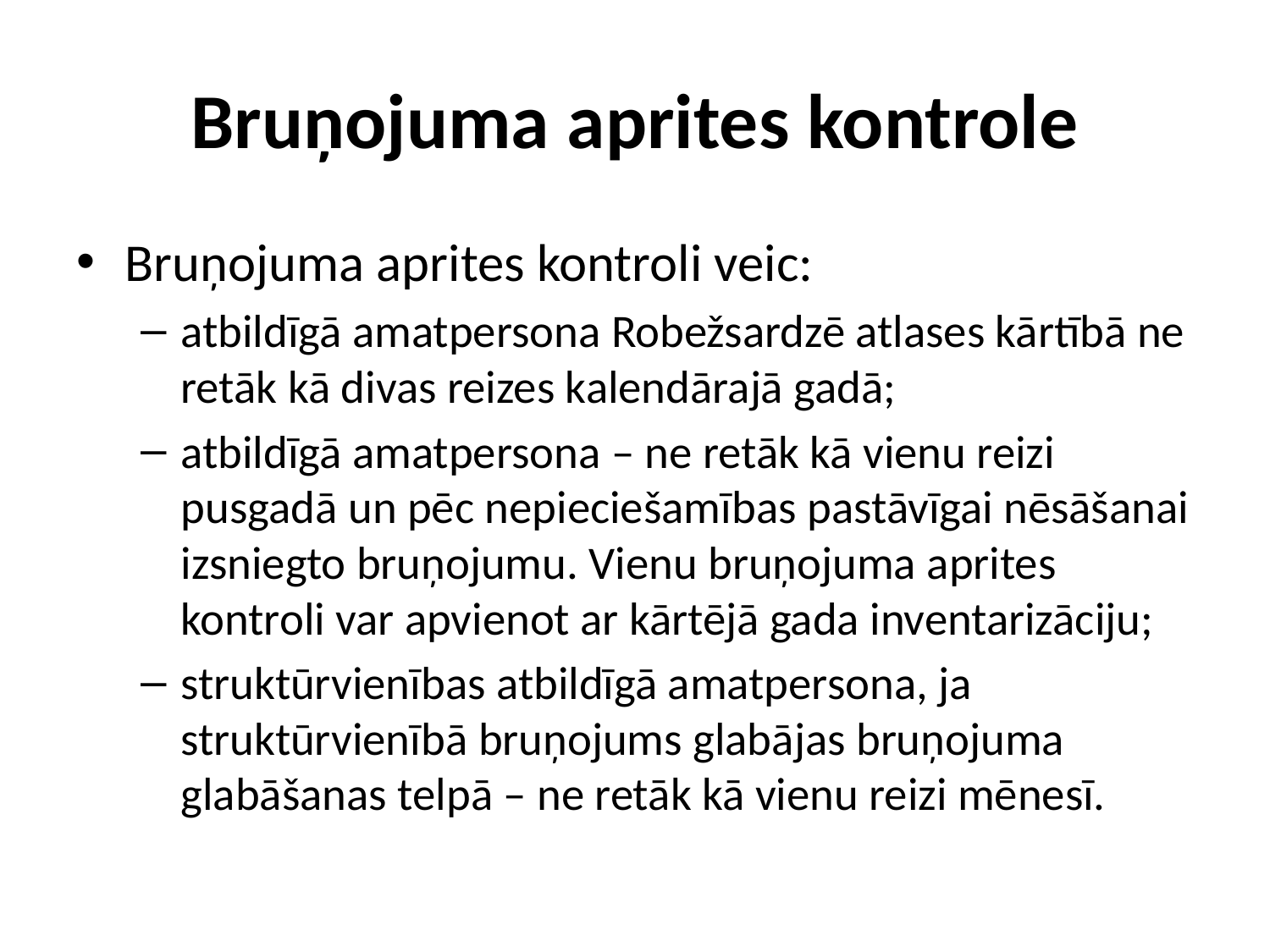

# Bruņojuma aprites kontrole
Bruņojuma aprites kontroli veic:
atbildīgā amatpersona Robežsardzē atlases kārtībā ne retāk kā divas reizes kalendārajā gadā;
atbildīgā amatpersona – ne retāk kā vienu reizi pusgadā un pēc nepieciešamības pastāvīgai nēsāšanai izsniegto bruņojumu. Vienu bruņojuma aprites kontroli var apvienot ar kārtējā gada inventarizāciju;
struktūrvienības atbildīgā amatpersona, ja struktūrvienībā bruņojums glabājas bruņojuma glabāšanas telpā – ne retāk kā vienu reizi mēnesī.